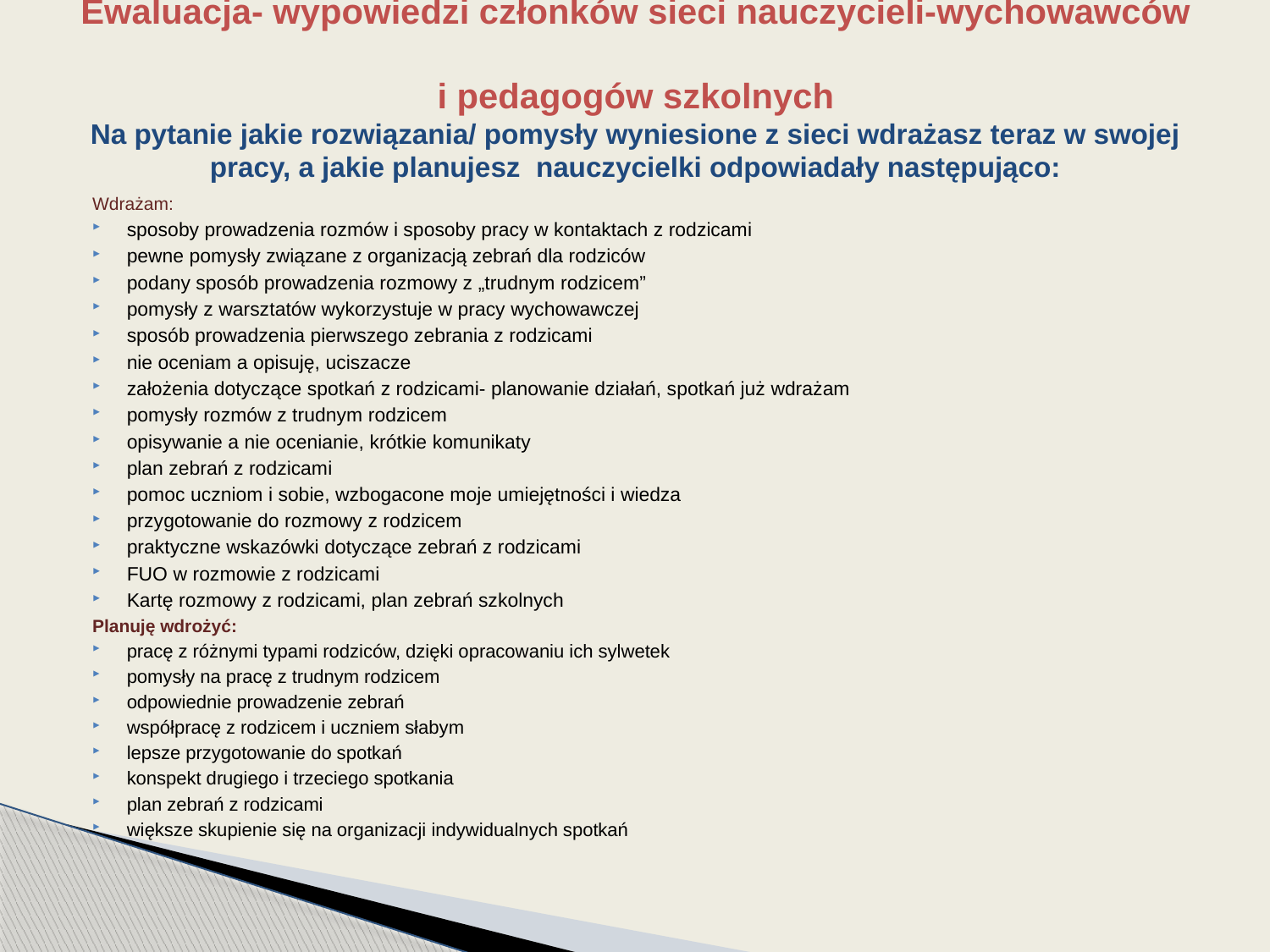

# Ewaluacja- wypowiedzi członków sieci nauczycieli-wychowawców i pedagogów szkolnych Na pytanie jakie rozwiązania/ pomysły wyniesione z sieci wdrażasz teraz w swojej pracy, a jakie planujesz  nauczycielki odpowiadały następująco:
Wdrażam:
sposoby prowadzenia rozmów i sposoby pracy w kontaktach z rodzicami
pewne pomysły związane z organizacją zebrań dla rodziców
podany sposób prowadzenia rozmowy z „trudnym rodzicem”
pomysły z warsztatów wykorzystuje w pracy wychowawczej
sposób prowadzenia pierwszego zebrania z rodzicami
nie oceniam a opisuję, uciszacze
założenia dotyczące spotkań z rodzicami- planowanie działań, spotkań już wdrażam
pomysły rozmów z trudnym rodzicem
opisywanie a nie ocenianie, krótkie komunikaty
plan zebrań z rodzicami
pomoc uczniom i sobie, wzbogacone moje umiejętności i wiedza
przygotowanie do rozmowy z rodzicem
praktyczne wskazówki dotyczące zebrań z rodzicami
FUO w rozmowie z rodzicami
Kartę rozmowy z rodzicami, plan zebrań szkolnych
Planuję wdrożyć:
pracę z różnymi typami rodziców, dzięki opracowaniu ich sylwetek
pomysły na pracę z trudnym rodzicem
odpowiednie prowadzenie zebrań
współpracę z rodzicem i uczniem słabym
lepsze przygotowanie do spotkań
konspekt drugiego i trzeciego spotkania
plan zebrań z rodzicami
większe skupienie się na organizacji indywidualnych spotkań